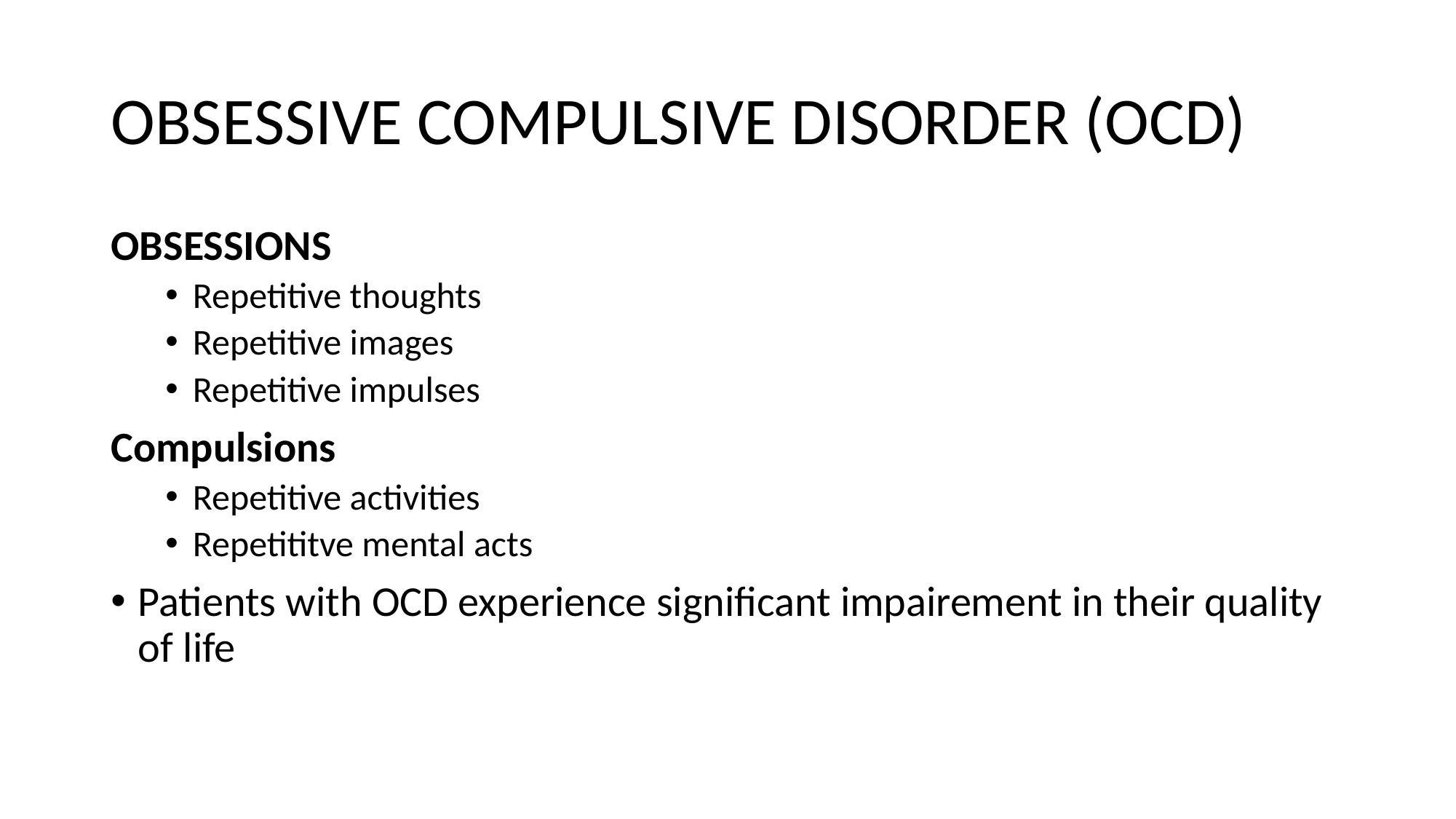

# OBSESSIVE COMPULSIVE DISORDER (OCD)
OBSESSIONS
Repetitive thoughts
Repetitive images
Repetitive impulses
Compulsions
Repetitive activities
Repetititve mental acts
Patients with OCD experience significant impairement in their quality of life